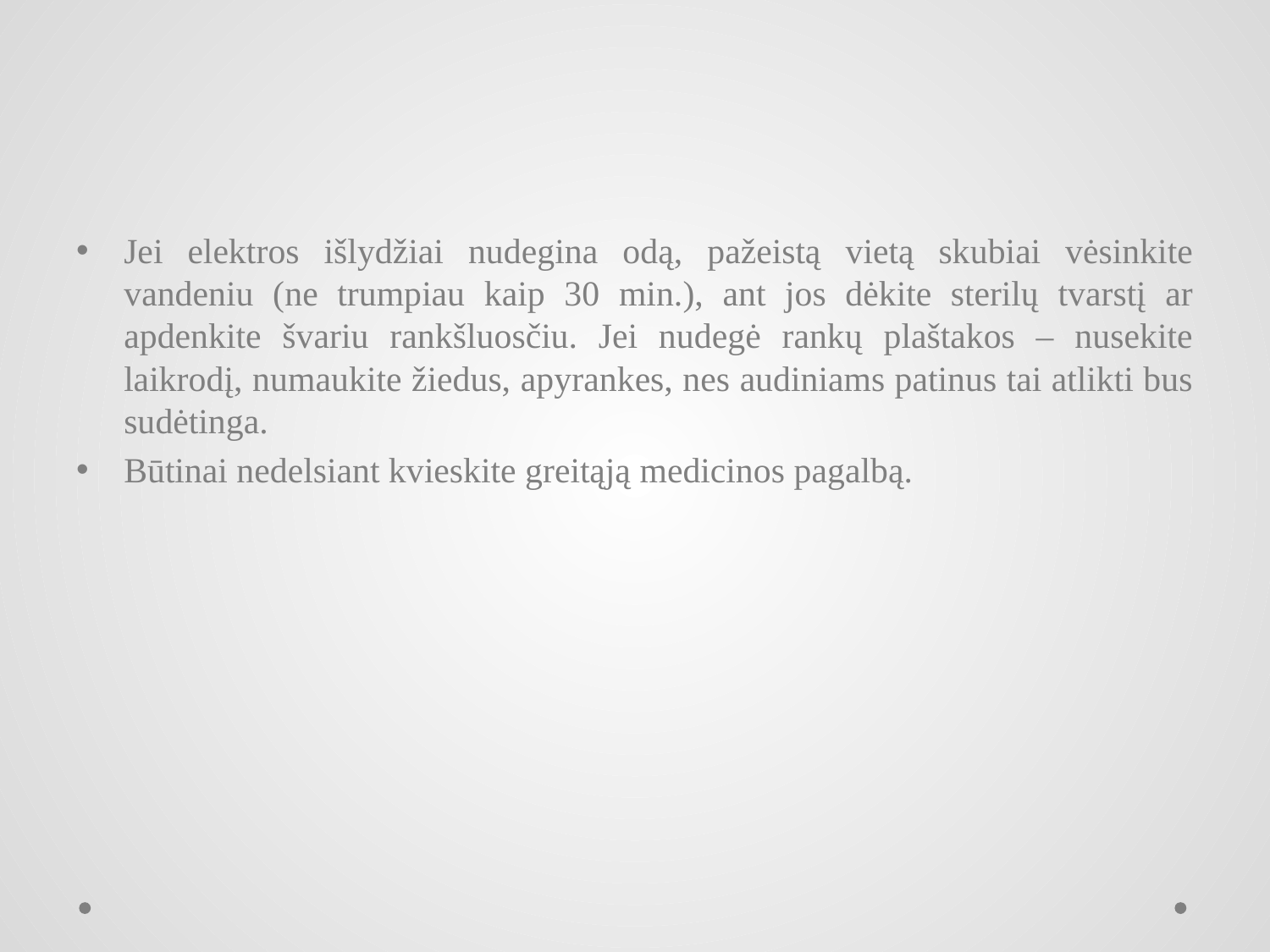

#
Jei elektros išlydžiai nudegina odą, pažeistą vietą skubiai vėsinkite vandeniu (ne trumpiau kaip 30 min.), ant jos dėkite sterilų tvarstį ar apdenkite švariu rankšluosčiu. Jei nudegė rankų plaštakos – nusekite laikrodį, numaukite žiedus, apyrankes, nes audiniams patinus tai atlikti bus sudėtinga.
Būtinai nedelsiant kvieskite greitąją medicinos pagalbą.